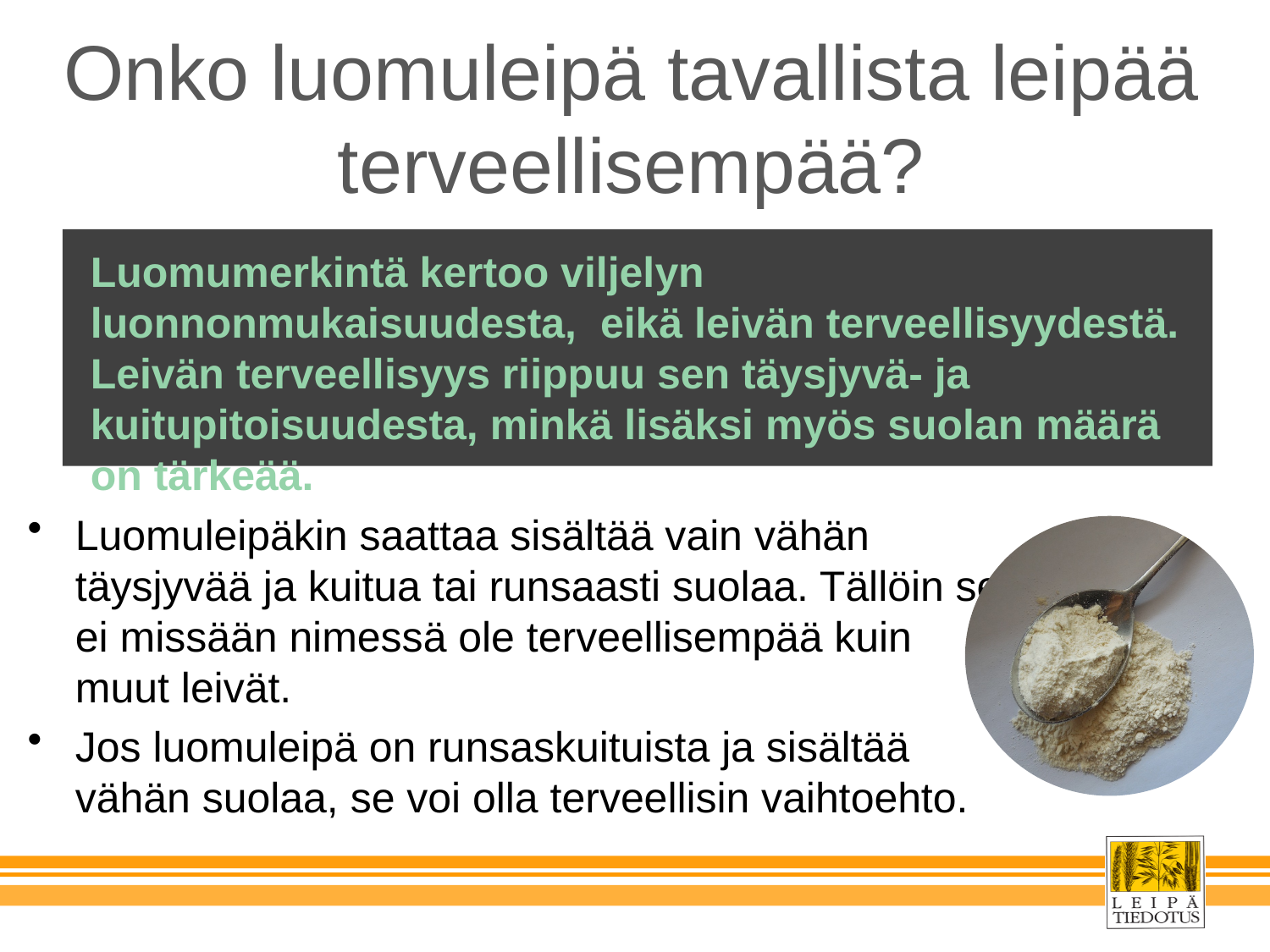

# Onko luomuleipä tavallista leipää terveellisempää?

Luomumerkintä kertoo viljelyn luonnonmukaisuudesta,  eikä leivän terveellisyydestä. Leivän terveellisyys riippuu sen täysjyvä- ja kuitupitoisuudesta, minkä lisäksi myös suolan määrä on tärkeää.
Luomuleipäkin saattaa sisältää vain vähän täysjyvää ja kuitua tai runsaasti suolaa. Tällöin se ei missään nimessä ole terveellisempää kuin muut leivät.
Jos luomuleipä on runsaskuituista ja sisältää vähän suolaa, se voi olla terveellisin vaihtoehto.